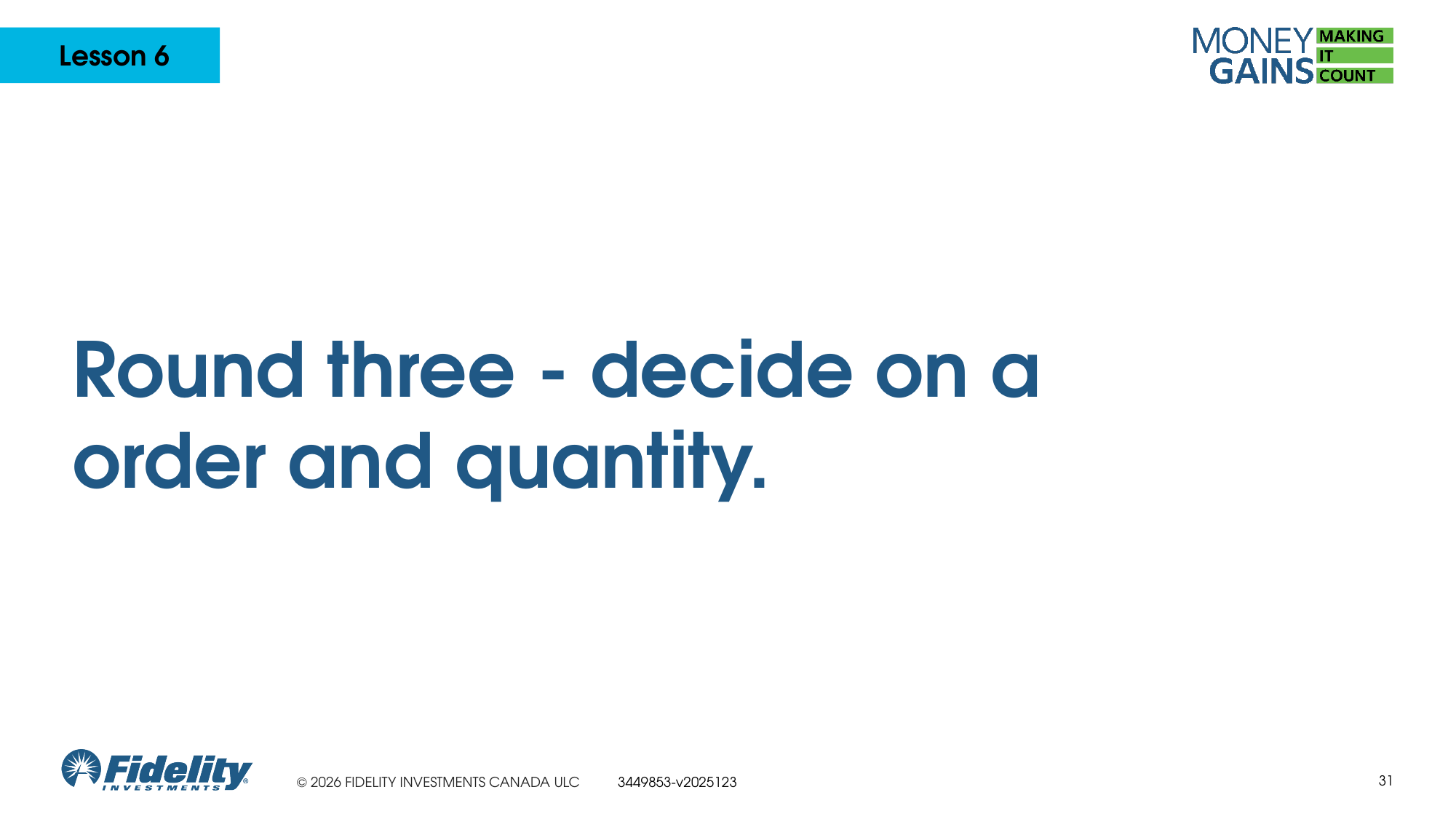

Round three - decide on a order and quantity.
31